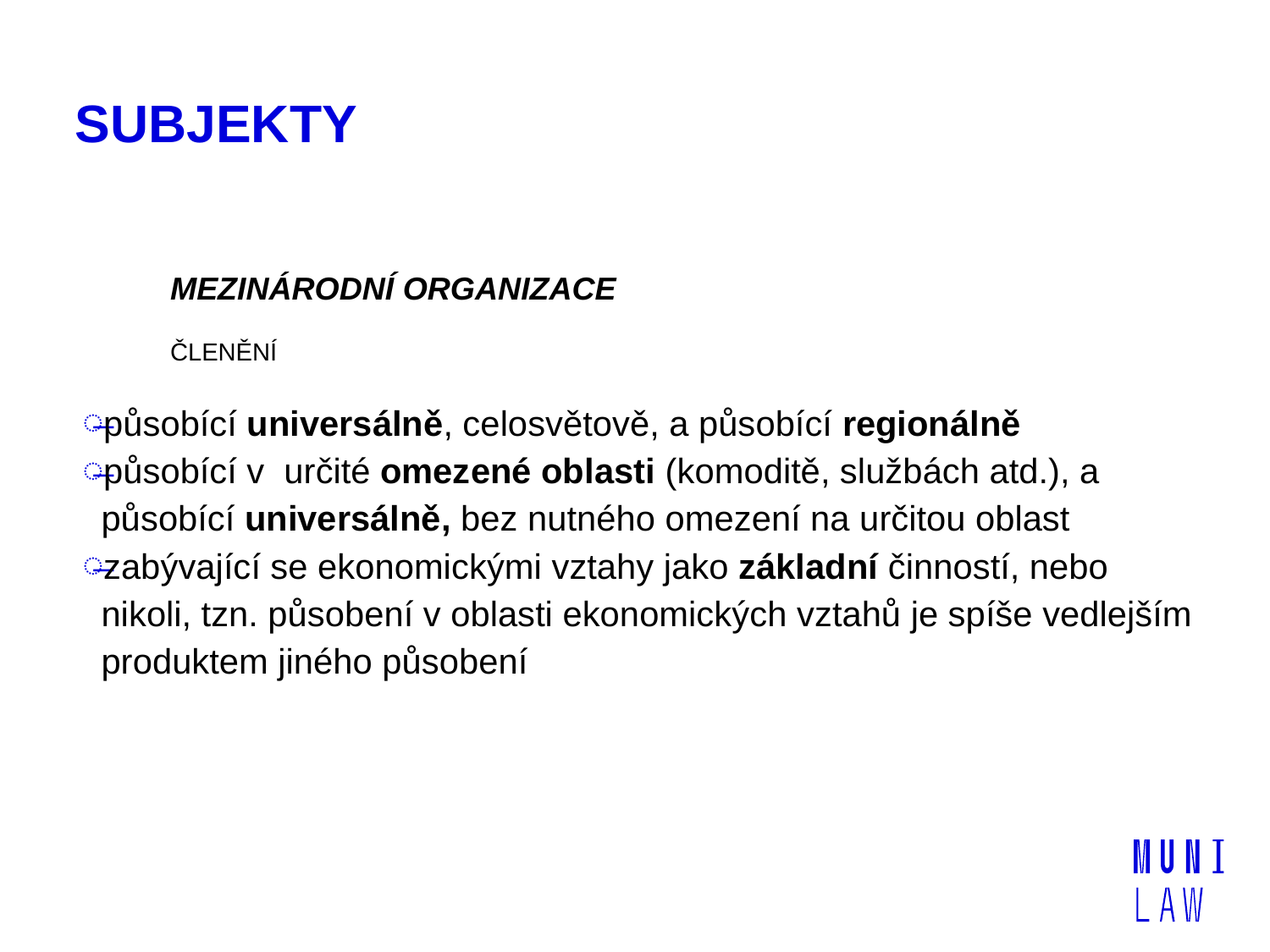

# SUBJEKTY

MEZINÁRODNÍ ORGANIZACE

ČLENĚNÍ

působící universálně, celosvětově, a působící regionálně
působící v  určité omezené oblasti (komoditě, službách atd.), a působící universálně, bez nutného omezení na určitou oblast
zabývající se ekonomickými vztahy jako základní činností, nebo nikoli, tzn. působení v oblasti ekonomických vztahů je spíše vedlejším produktem jiného působení